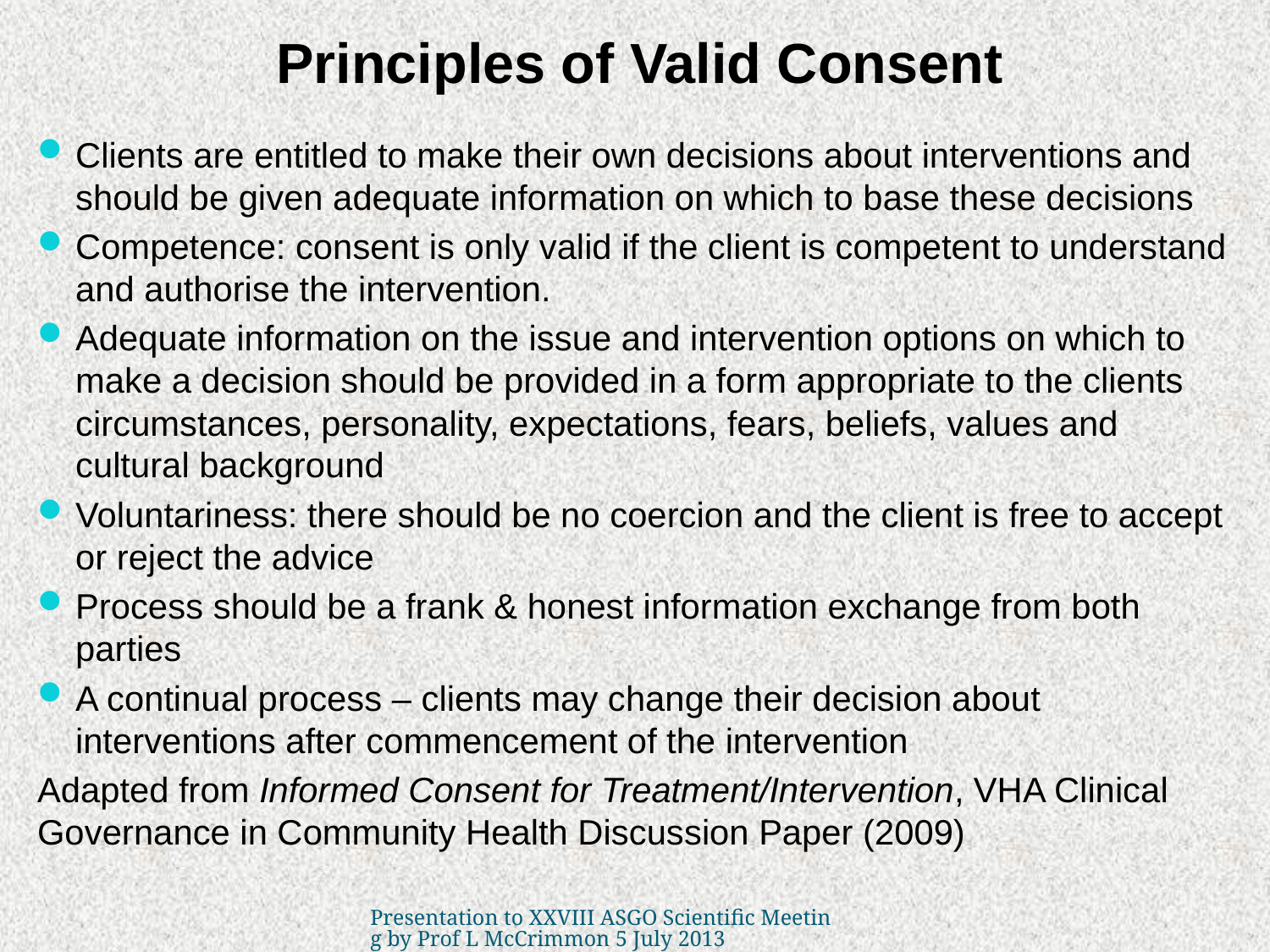

# Principles of Valid Consent
Clients are entitled to make their own decisions about interventions and should be given adequate information on which to base these decisions
Competence: consent is only valid if the client is competent to understand and authorise the intervention.
Adequate information on the issue and intervention options on which to make a decision should be provided in a form appropriate to the clients circumstances, personality, expectations, fears, beliefs, values and cultural background
Voluntariness: there should be no coercion and the client is free to accept or reject the advice
Process should be a frank & honest information exchange from both parties
A continual process – clients may change their decision about interventions after commencement of the intervention
Adapted from Informed Consent for Treatment/Intervention, VHA Clinical Governance in Community Health Discussion Paper (2009)
Presentation to XXVIII ASGO Scientific Meeting by Prof L McCrimmon 5 July 2013